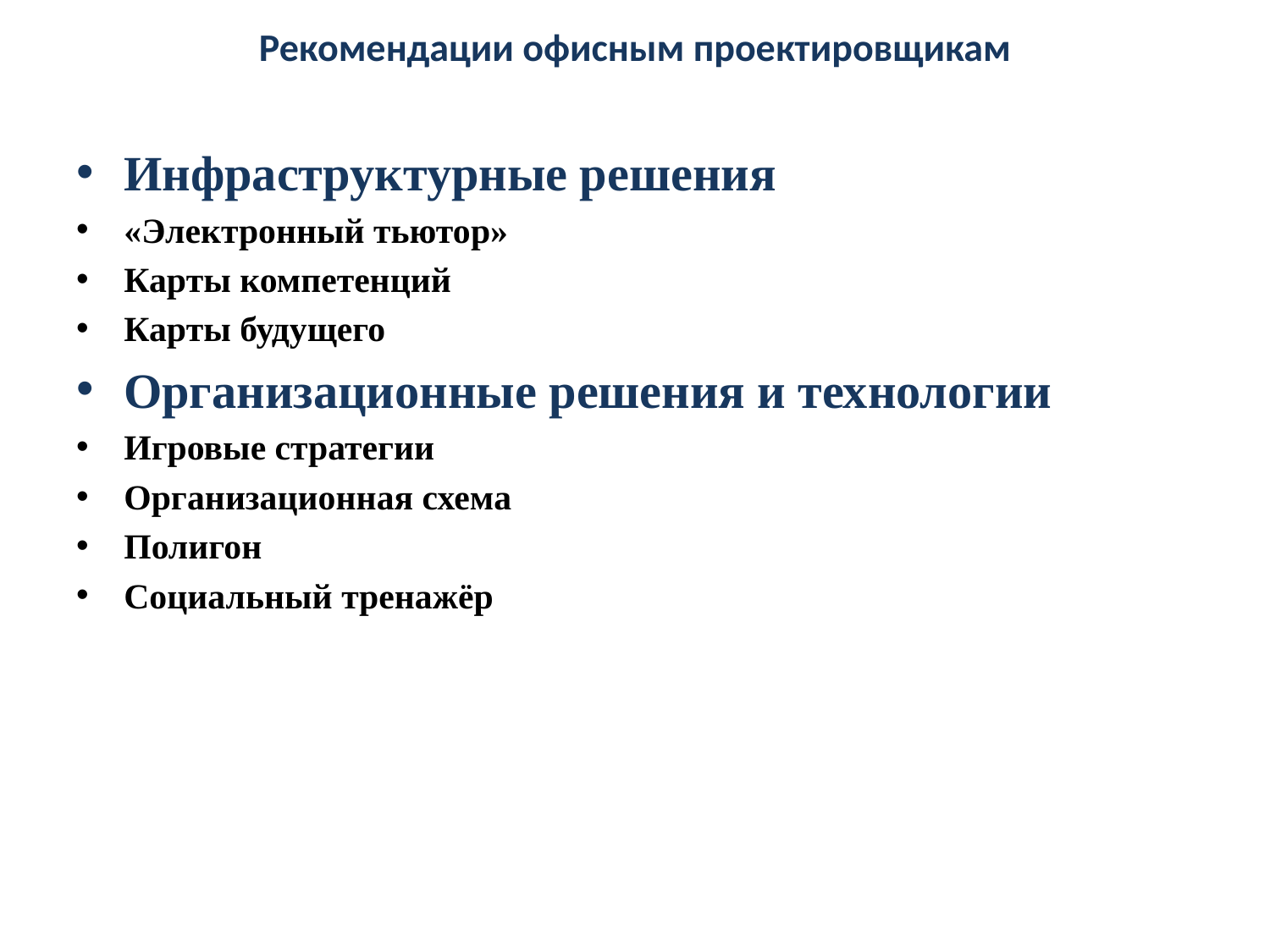

# Рекомендации офисным проектировщикам

Инфраструктурные решения
«Электронный тьютор»
Карты компетенций
Карты будущего
Организационные решения и технологии
Игровые стратегии
Организационная схема
Полигон
Социальный тренажёр